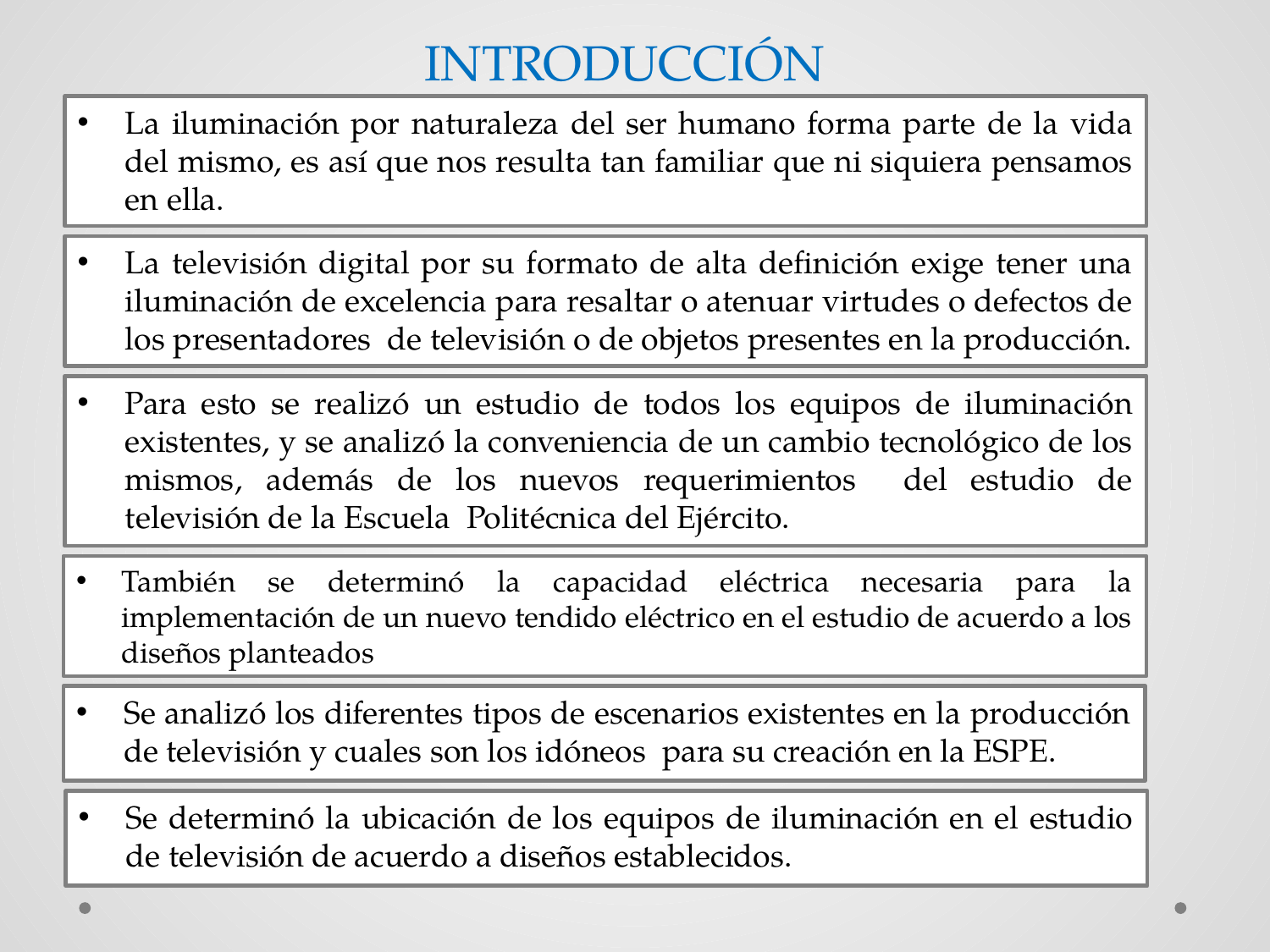

# INTRODUCCIÓN
La iluminación por naturaleza del ser humano forma parte de la vida del mismo, es así que nos resulta tan familiar que ni siquiera pensamos en ella.
La televisión digital por su formato de alta definición exige tener una iluminación de excelencia para resaltar o atenuar virtudes o defectos de los presentadores  de televisión o de objetos presentes en la producción.
Para esto se realizó un estudio de todos los equipos de iluminación existentes, y se analizó la conveniencia de un cambio tecnológico de los mismos, además de los nuevos requerimientos  del estudio de televisión de la Escuela  Politécnica del Ejército.
También se determinó la capacidad eléctrica necesaria para la implementación de un nuevo tendido eléctrico en el estudio de acuerdo a los diseños planteados

Se analizó los diferentes tipos de escenarios existentes en la producción de televisión y cuales son los idóneos  para su creación en la ESPE.
Se determinó la ubicación de los equipos de iluminación en el estudio de televisión de acuerdo a diseños establecidos.